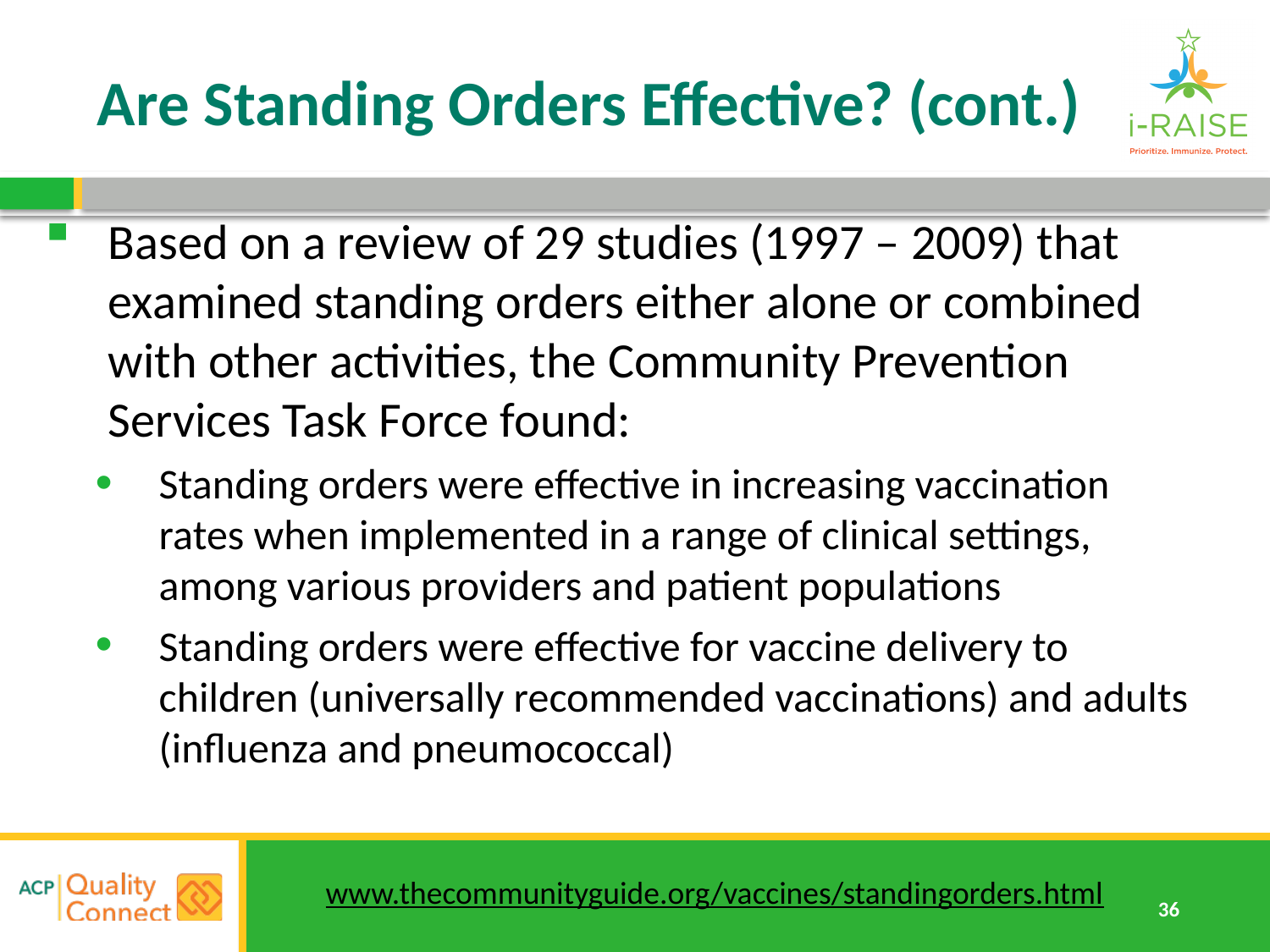

# Are Standing Orders Effective? (cont.)
Based on a review of 29 studies (1997 – 2009) that examined standing orders either alone or combined with other activities, the Community Prevention Services Task Force found:
Standing orders were effective in increasing vaccination rates when implemented in a range of clinical settings, among various providers and patient populations
Standing orders were effective for vaccine delivery to children (universally recommended vaccinations) and adults (influenza and pneumococcal)

www.thecommunityguide.org/vaccines/standingorders.html